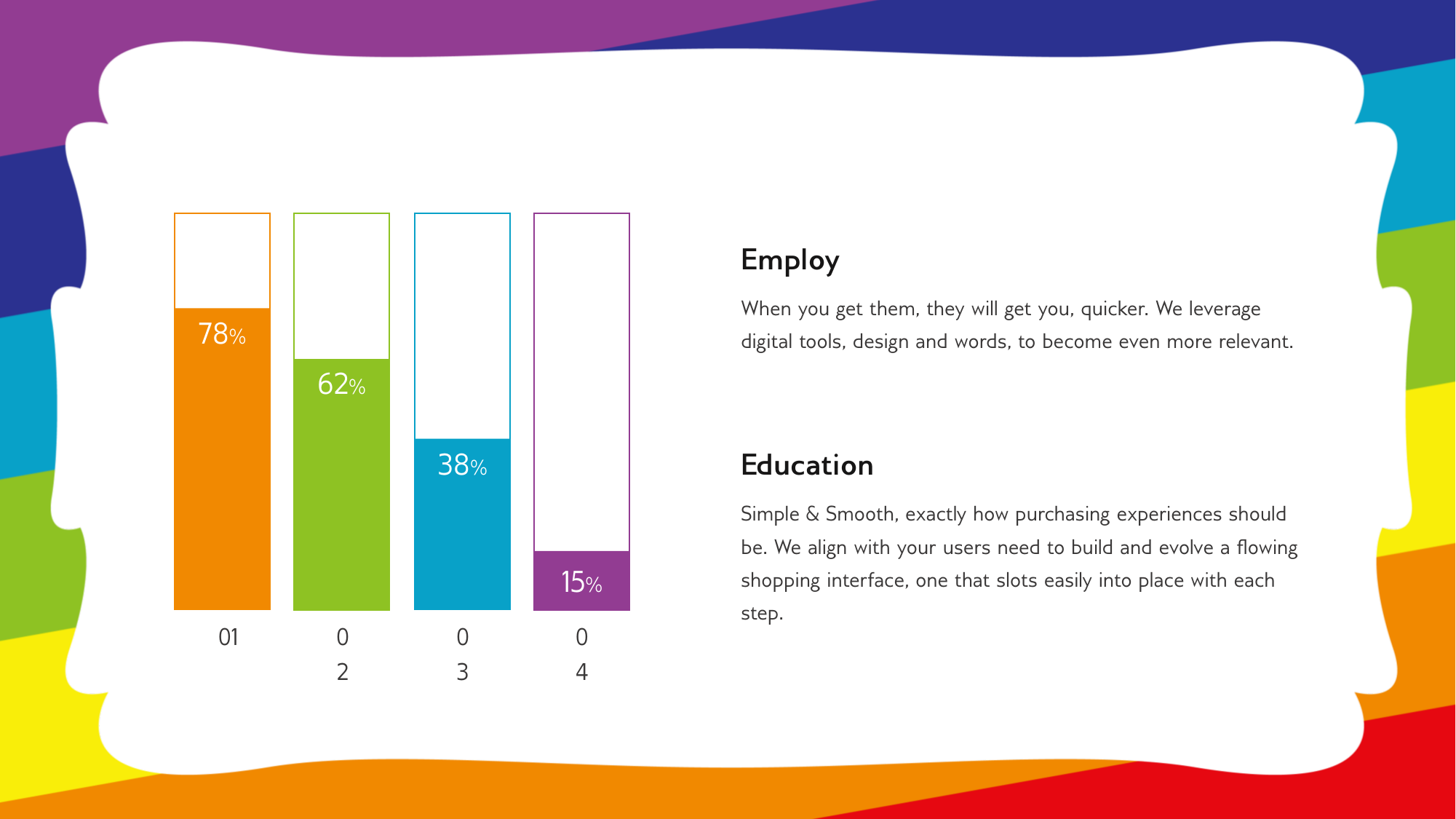

Employ
When you get them, they will get you, quicker. We leverage digital tools, design and words, to become even more relevant.

78%
62%

38%
Education
Simple & Smooth, exactly how purchasing experiences should be. We align with your users need to build and evolve a flowing shopping interface, one that slots easily into place with each step.

15%
01
02
03
04